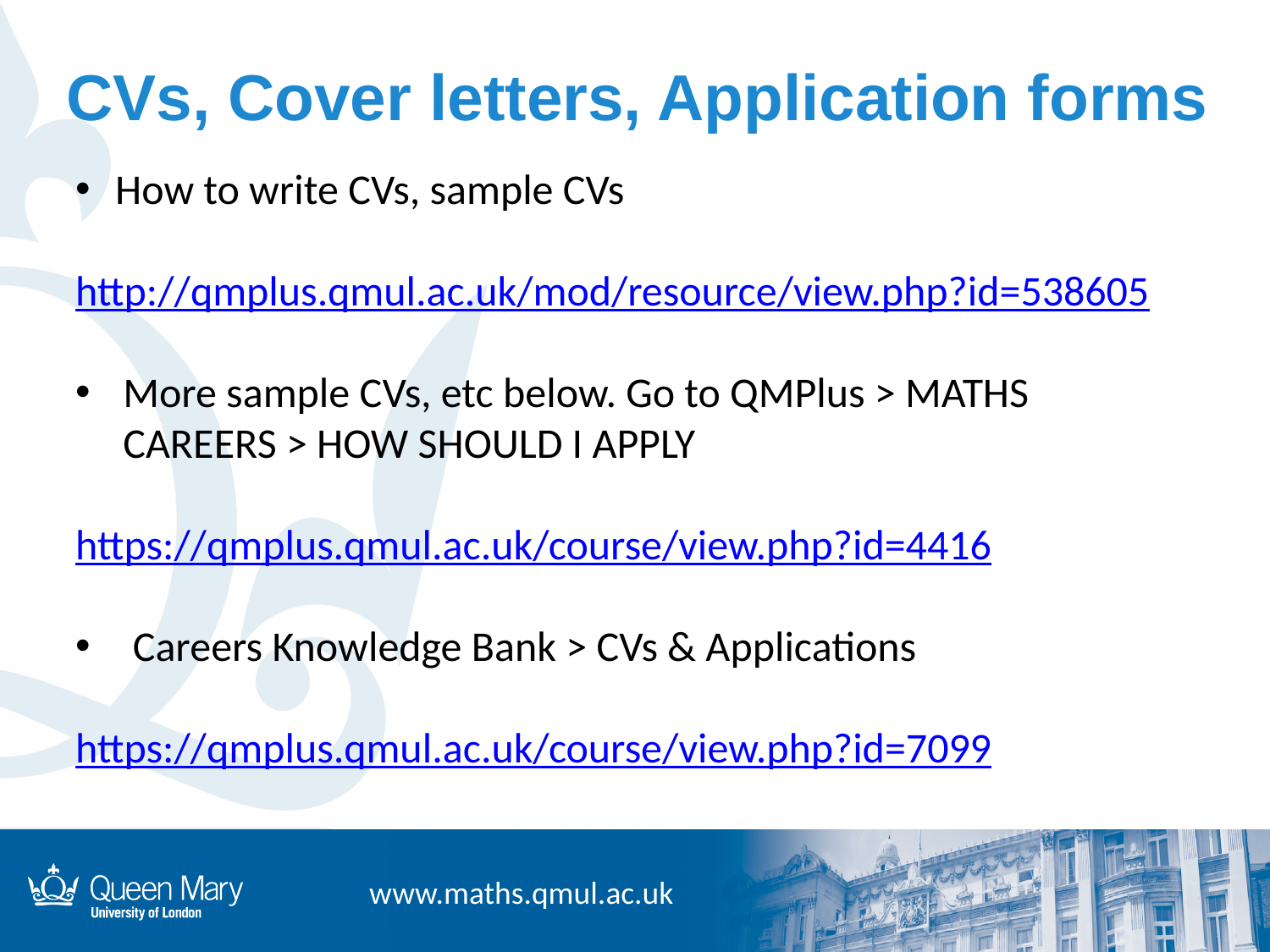

CVs, Cover letters, Application forms

How to write CVs, sample CVs

http://qmplus.qmul.ac.uk/mod/resource/view.php?id=538605

More sample CVs, etc below. Go to QMPlus > MATHS CAREERS > HOW SHOULD I APPLY

https://qmplus.qmul.ac.uk/course/view.php?id=4416

 Careers Knowledge Bank > CVs & Applications

https://qmplus.qmul.ac.uk/course/view.php?id=7099